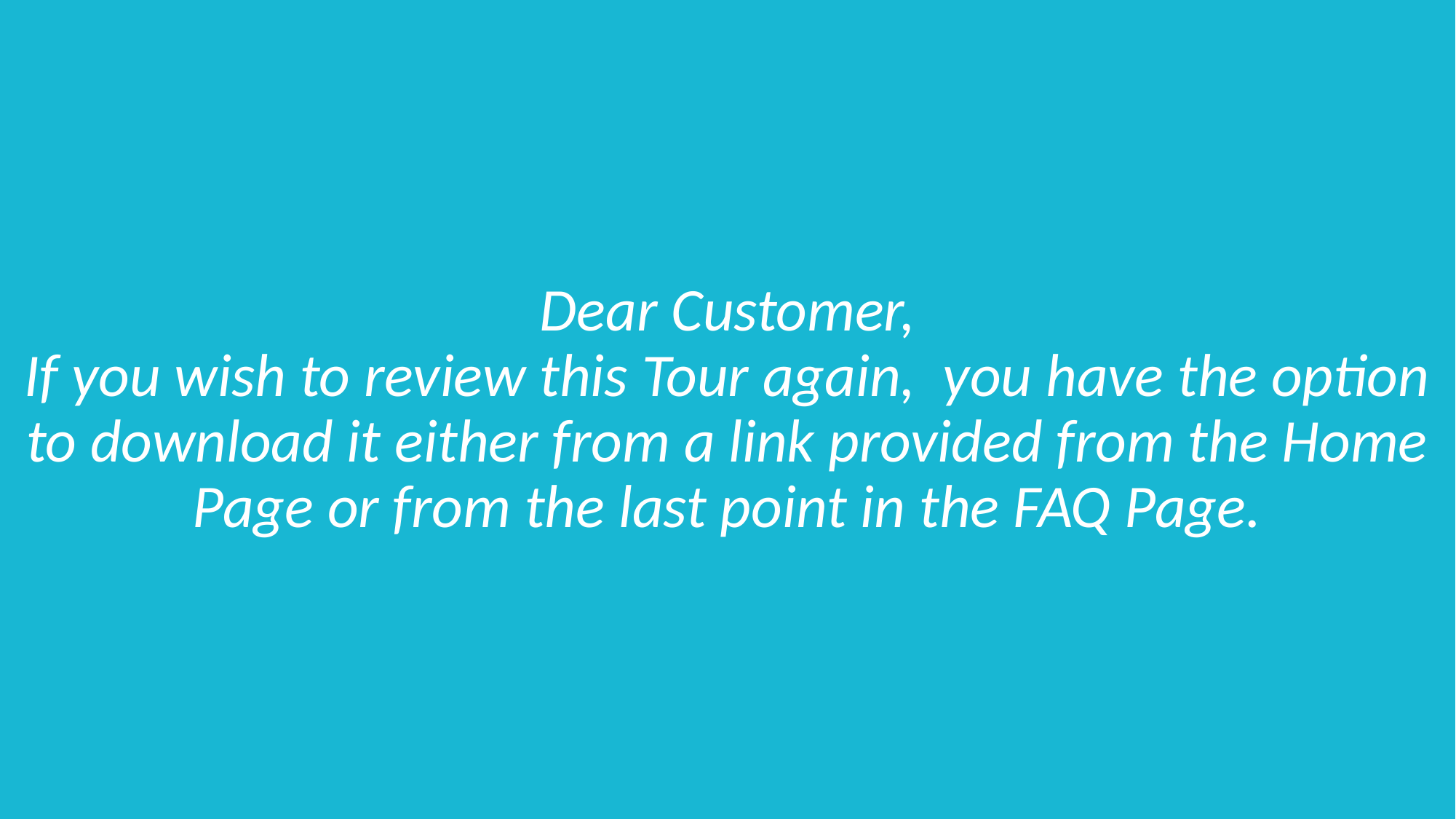

# Dear Customer, If you wish to review this Tour again,  you have the option to download it either from a link provided from the Home Page or from the last point in the FAQ Page.